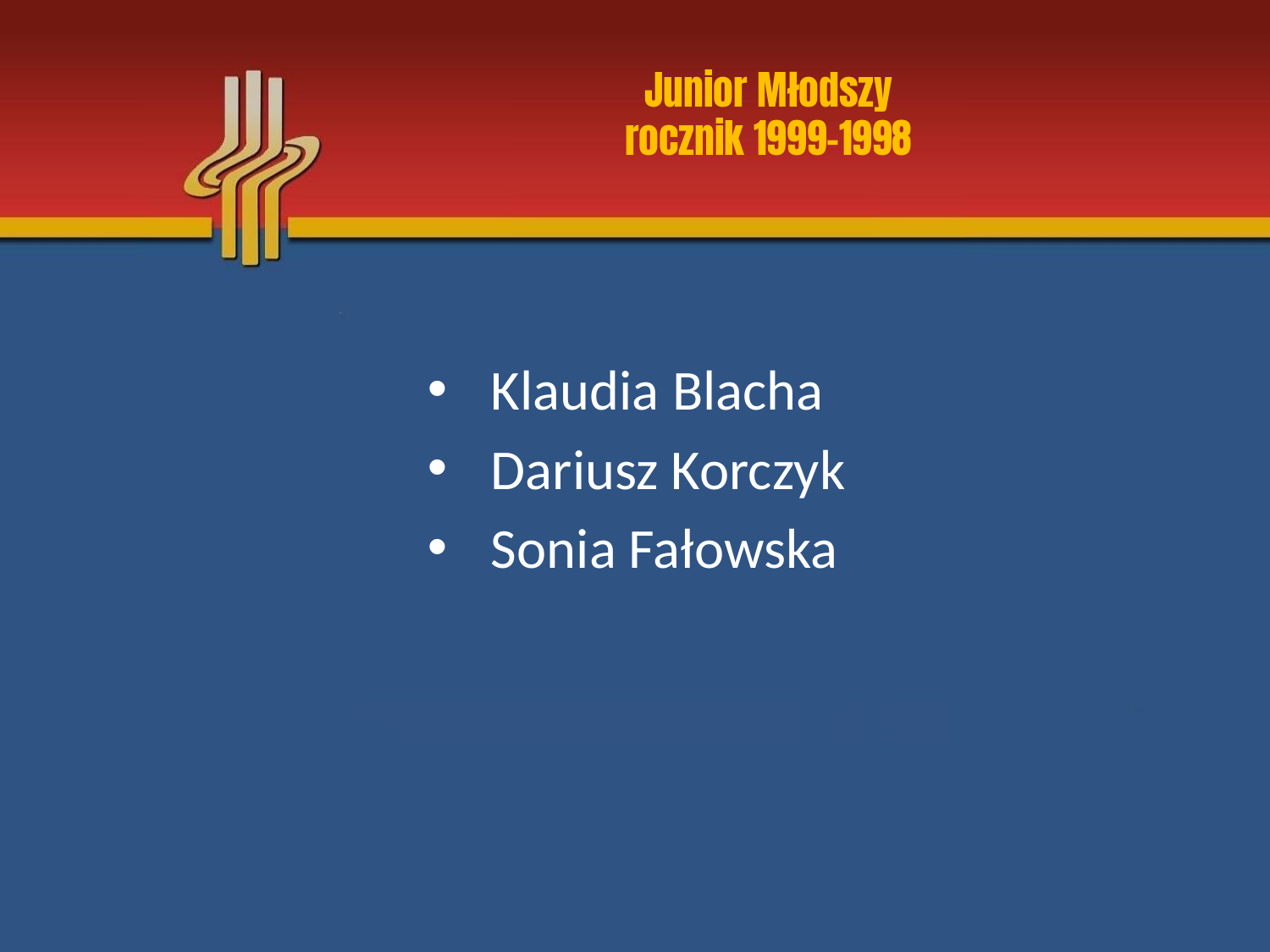

# Junior Młodszy rocznik 1999-1998
Klaudia Blacha
Dariusz Korczyk
Sonia Fałowska